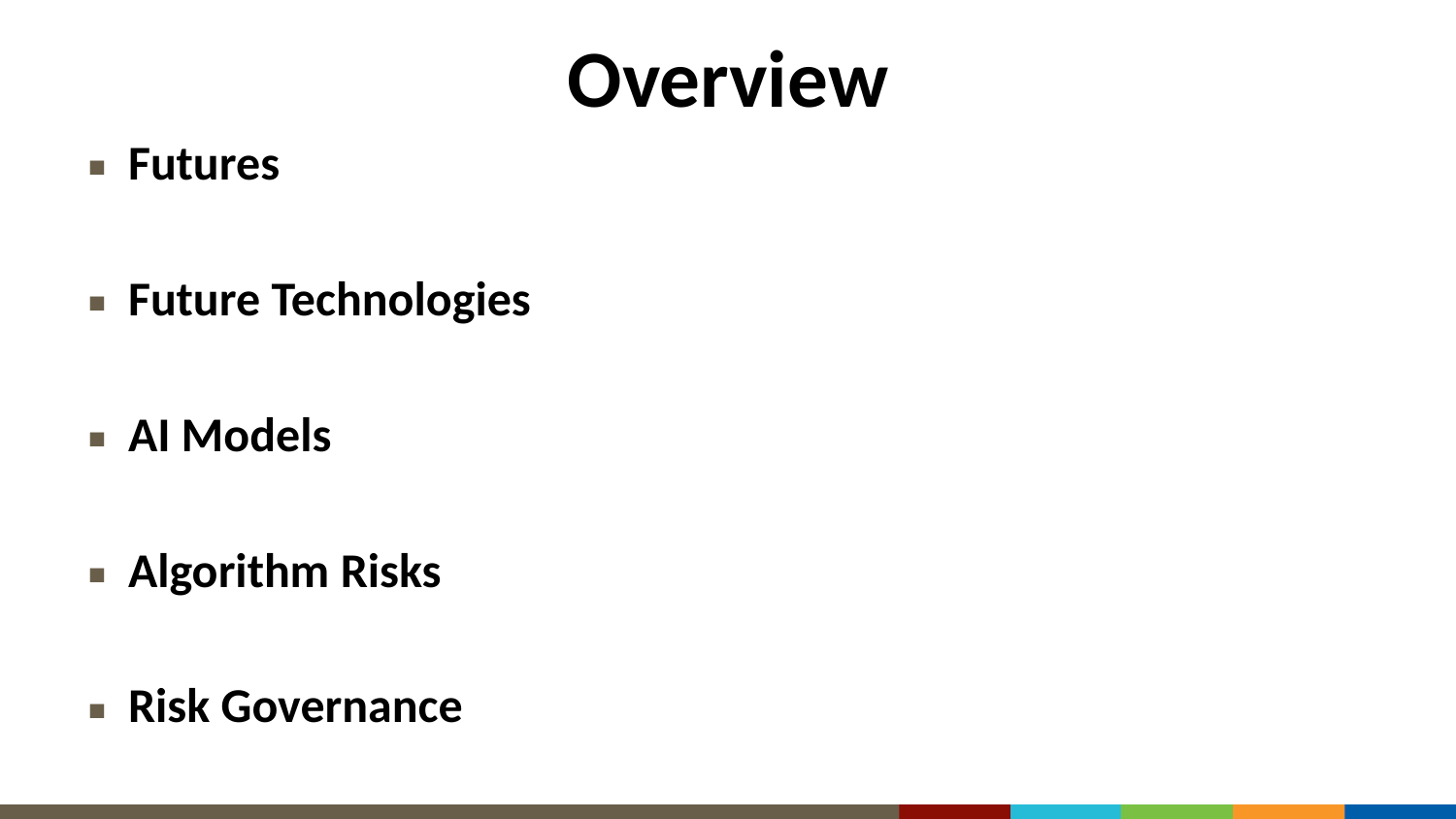

# Overview
Futures

Future Technologies

AI Models

Algorithm Risks

Risk Governance